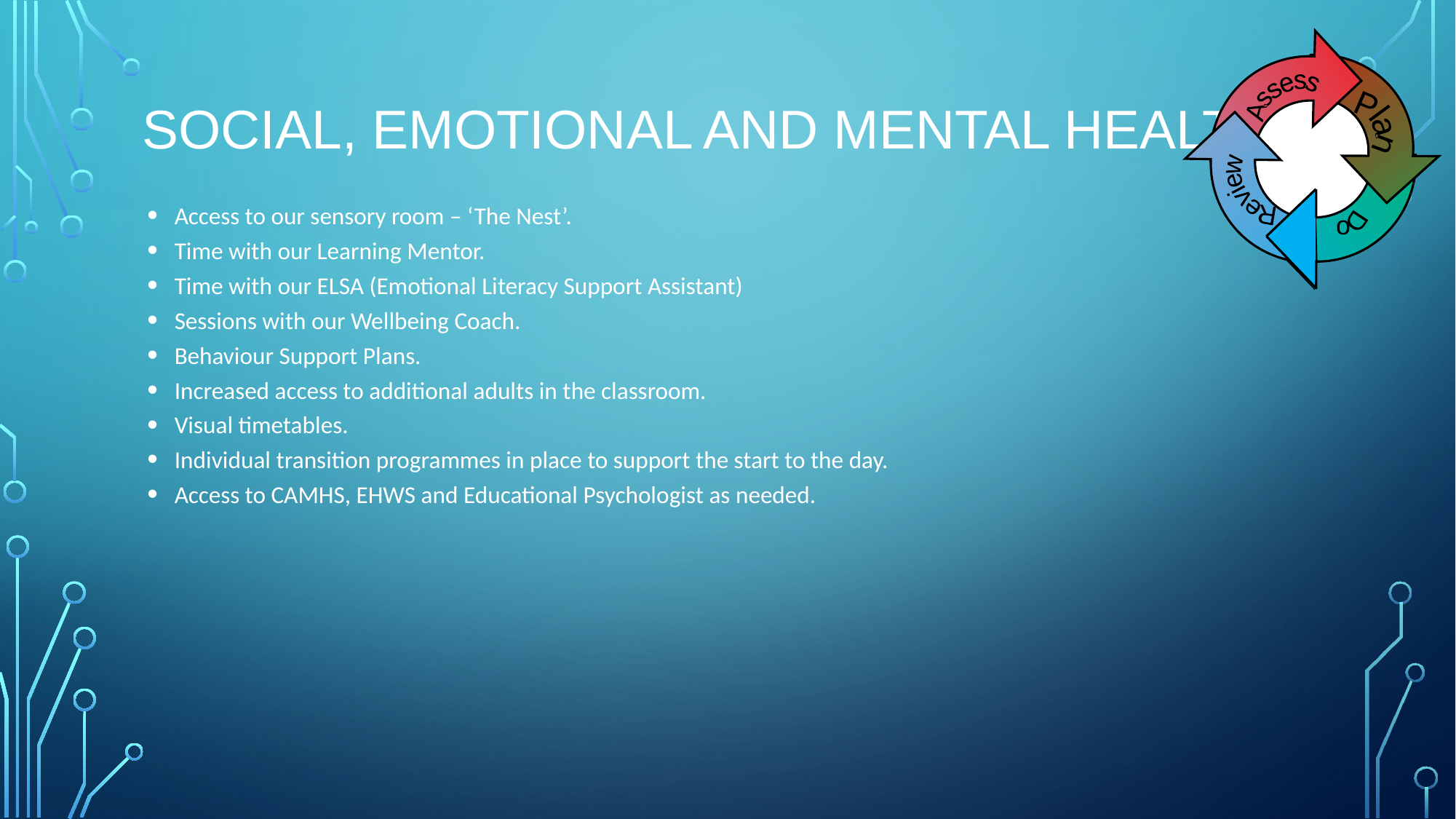

# Social, emotional and mental health

Assess
Plan
Review
Do

Access to our sensory room – ‘The Nest’.
Time with our Learning Mentor.
Time with our ELSA (Emotional Literacy Support Assistant)
Sessions with our Wellbeing Coach.
Behaviour Support Plans.
Increased access to additional adults in the classroom.
Visual timetables.
Individual transition programmes in place to support the start to the day.
Access to CAMHS, EHWS and Educational Psychologist as needed.